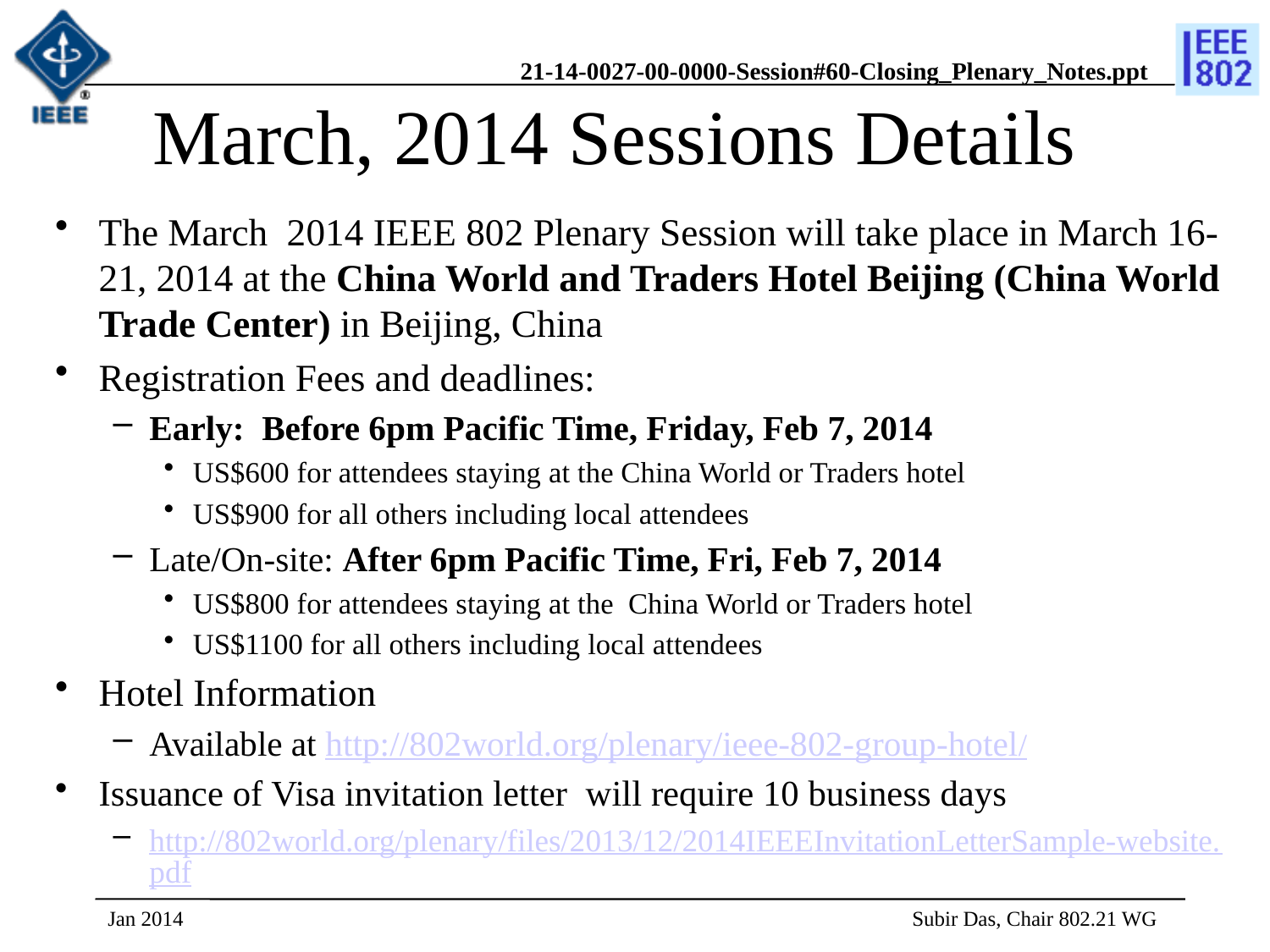

# March, 2014 Sessions Details
The March  2014 IEEE 802 Plenary Session will take place in March 16-21, 2014 at the China World and Traders Hotel Beijing (China World Trade Center) in Beijing, China
Registration Fees and deadlines:
Early:  Before 6pm Pacific Time, Friday, Feb 7, 2014
US$600 for attendees staying at the China World or Traders hotel
US$900 for all others including local attendees
Late/On-site: After 6pm Pacific Time, Fri, Feb 7, 2014
US$800 for attendees staying at the  China World or Traders hotel
US$1100 for all others including local attendees
Hotel Information
Available at http://802world.org/plenary/ieee-802-group-hotel/
Issuance of Visa invitation letter  will require 10 business days
http://802world.org/plenary/files/2013/12/2014IEEEInvitationLetterSample-website.pdf
Jan 2014
  Subir Das, Chair 802.21 WG